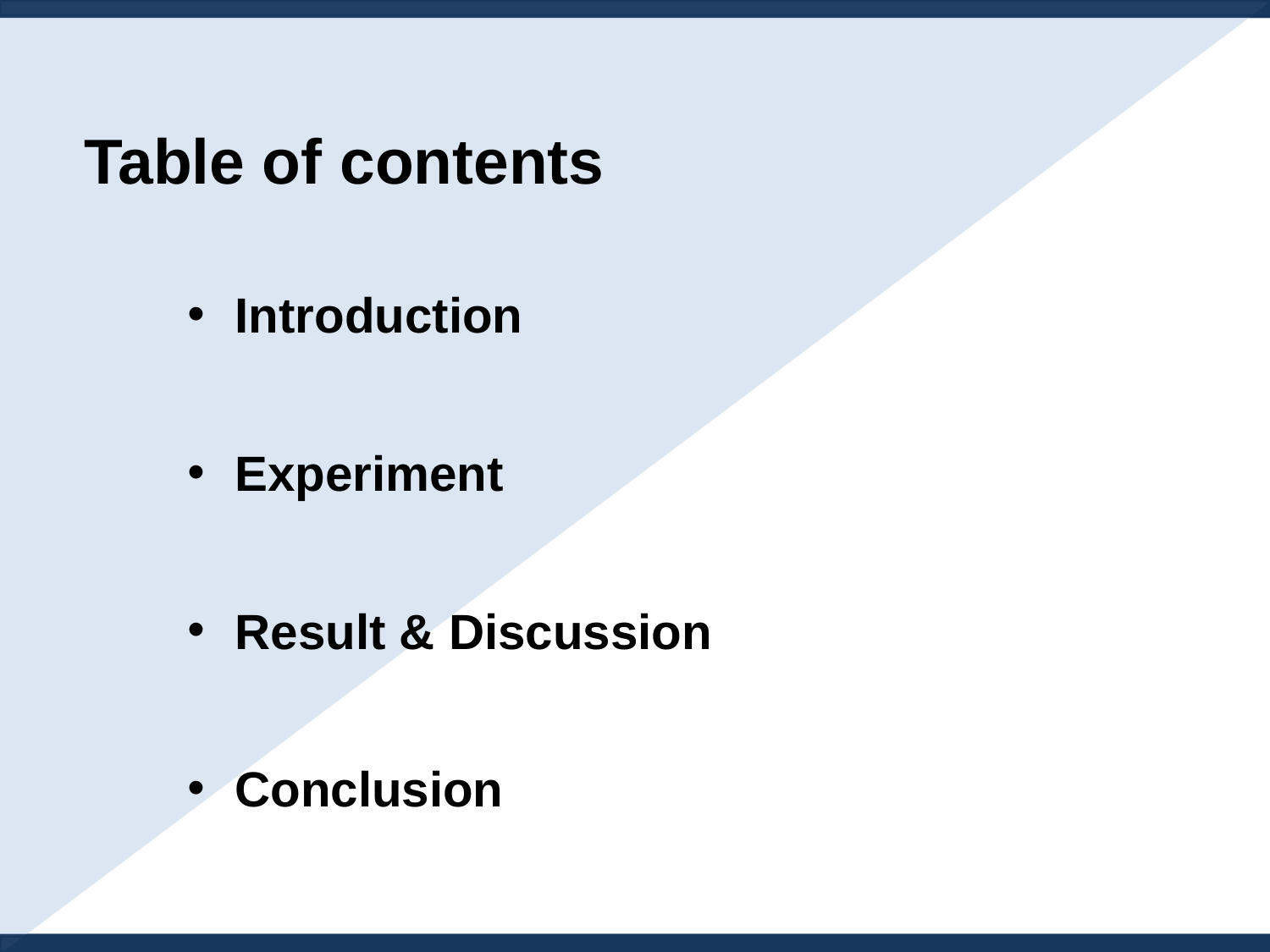

# Table of contents
Introduction
Experiment
Result & Discussion
Conclusion